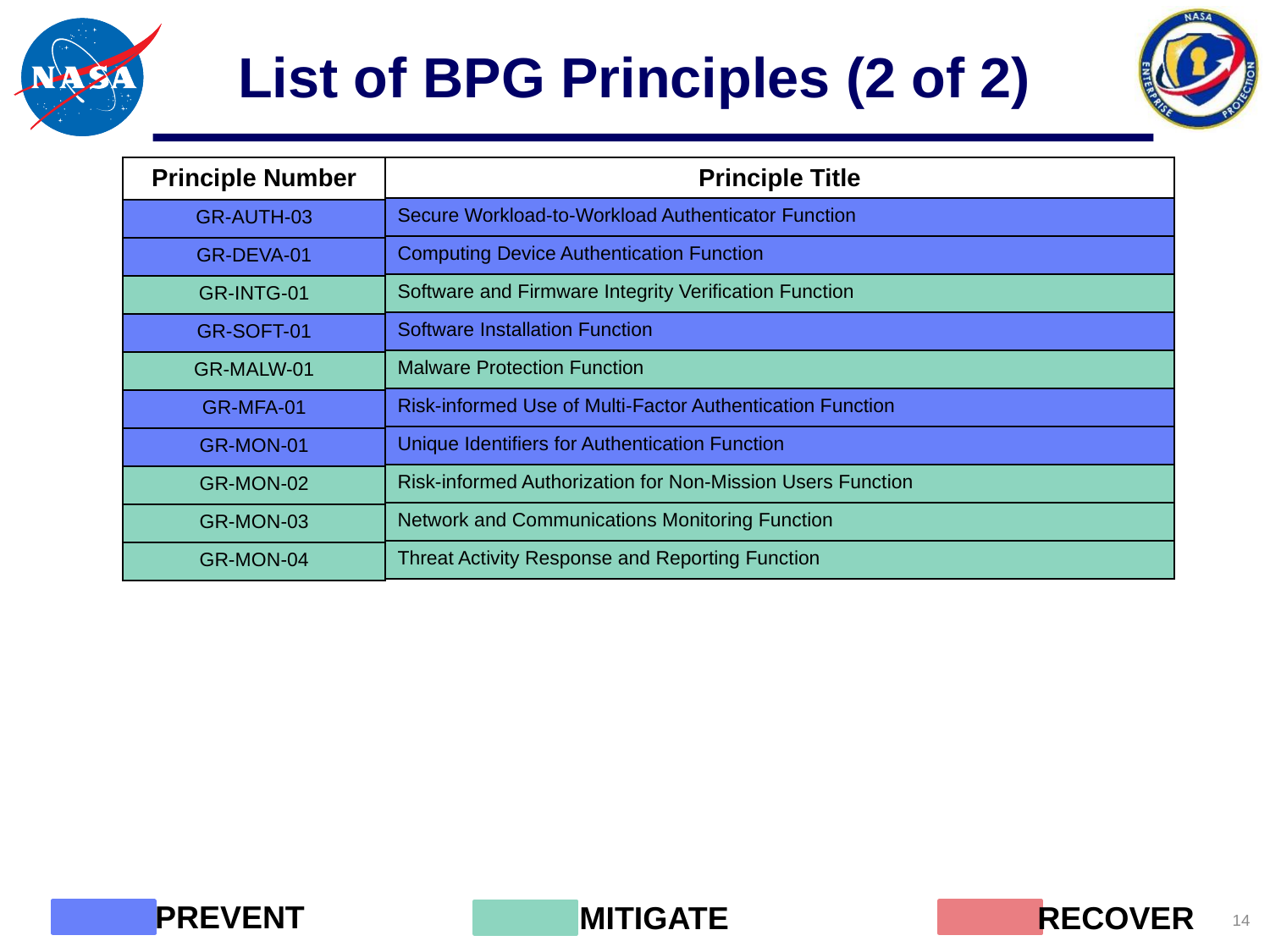

# List of BPG Principles (2 of 2)
| Principle Number |
| --- |
| GR-AUTH-03 |
| GR-DEVA-01 |
| GR-INTG-01 |
| GR-SOFT-01 |
| GR-MALW-01 |
| GR-MFA-01 |
| GR-MON-01 |
| GR-MON-02 |
| GR-MON-03 |
| GR-MON-04 |
| Principle Title |
| --- |
| Secure Workload-to-Workload Authenticator Function |
| Computing Device Authentication Function |
| Software and Firmware Integrity Verification Function |
| Software Installation Function |
| Malware Protection Function |
| Risk-informed Use of Multi-Factor Authentication Function |
| Unique Identifiers for Authentication Function |
| Risk-informed Authorization for Non-Mission Users Function |
| Network and Communications Monitoring Function |
| Threat Activity Response and Reporting Function |
PREVENT
MITIGATE
RECOVER
 14